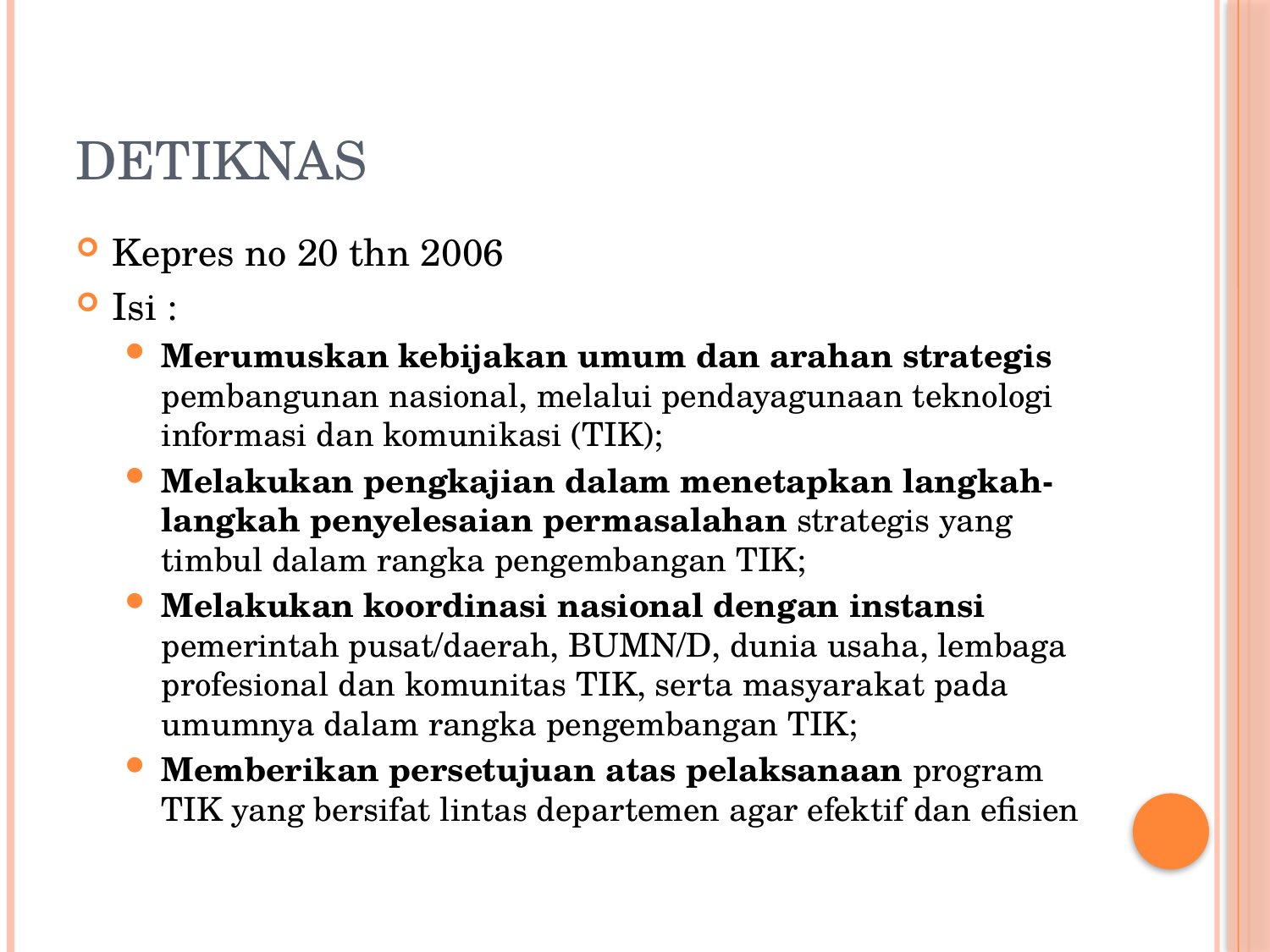

# DeTIKNas
Kepres no 20 thn 2006
Isi :
Merumuskan kebijakan umum dan arahan strategis pembangunan nasional, melalui pendayagunaan teknologi informasi dan komunikasi (TIK);
Melakukan pengkajian dalam menetapkan langkah-langkah penyelesaian permasalahan strategis yang timbul dalam rangka pengembangan TIK;
Melakukan koordinasi nasional dengan instansi pemerintah pusat/daerah, BUMN/D, dunia usaha, lembaga profesional dan komunitas TIK, serta masyarakat pada umumnya dalam rangka pengembangan TIK;
Memberikan persetujuan atas pelaksanaan program TIK yang bersifat lintas departemen agar efektif dan efisien